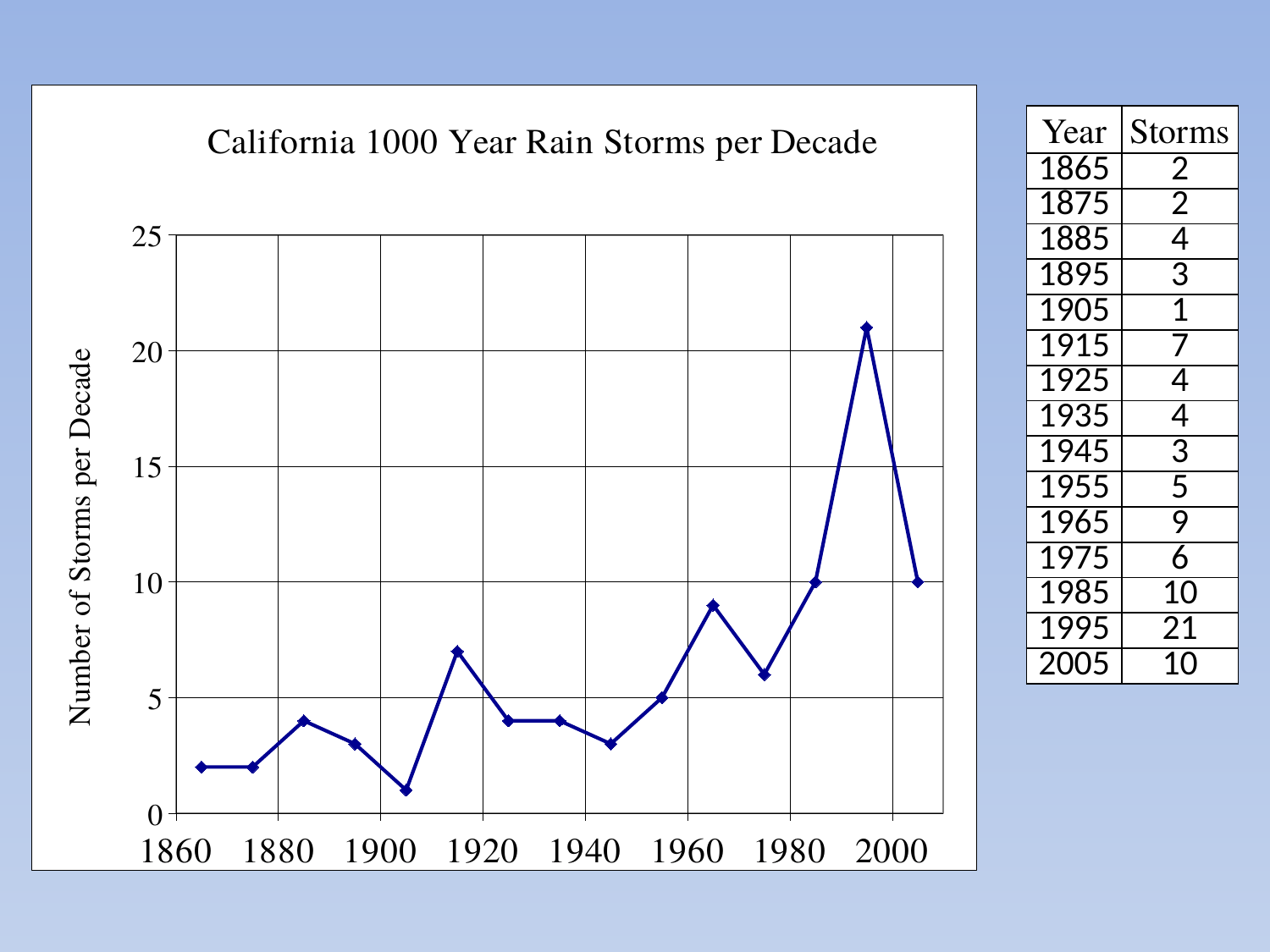

### Chart: California 1000 Year Rain Storms per Decade

| Category |  |
|---|---|
| Year | Storms |
| --- | --- |
| 1865 | 2 |
| 1875 | 2 |
| 1885 | 4 |
| 1895 | 3 |
| 1905 | 1 |
| 1915 | 7 |
| 1925 | 4 |
| 1935 | 4 |
| 1945 | 3 |
| 1955 | 5 |
| 1965 | 9 |
| 1975 | 6 |
| 1985 | 10 |
| 1995 | 21 |
| 2005 | 10 |